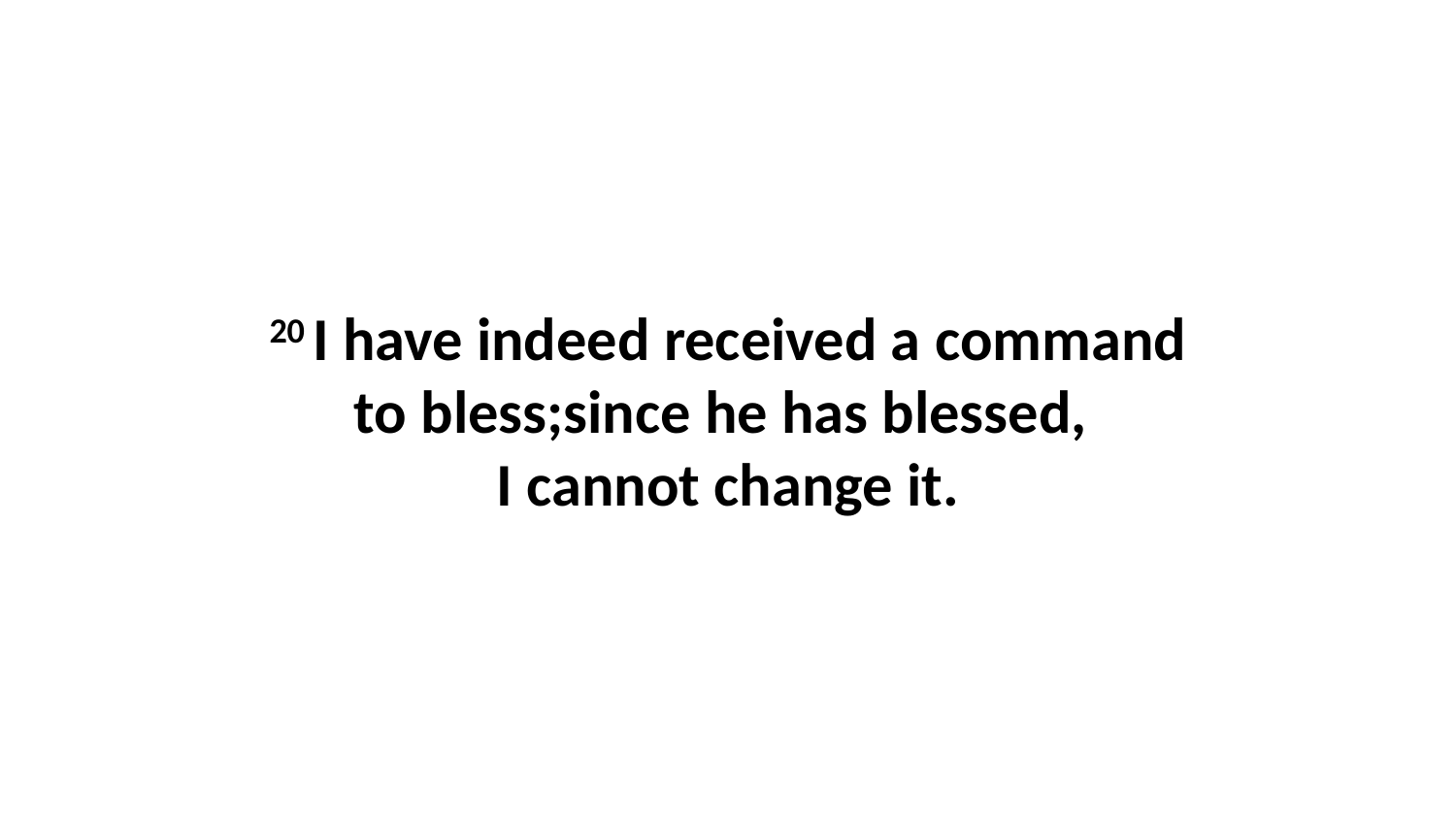

20 I have indeed received a command to bless;since he has blessed,  I cannot change it.